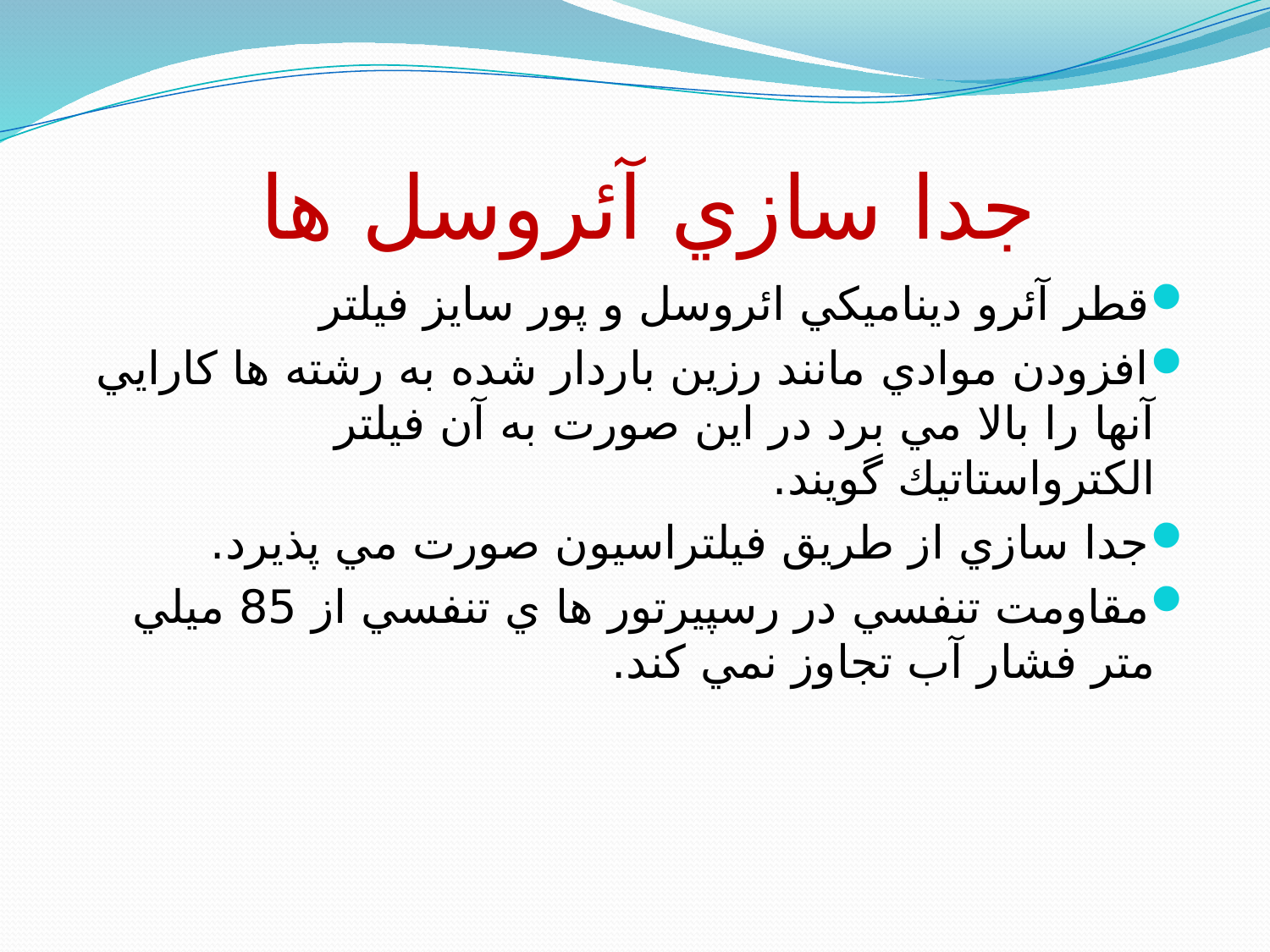

# جدا سازي آئروسل ها
قطر آئرو ديناميكي ائروسل و پور سايز فيلتر
افزودن موادي مانند رزين باردار شده به رشته ها كارايي آنها را بالا مي برد در اين صورت به آن فيلتر الكترواستاتيك گويند.
جدا سازي از طريق فيلتراسيون صورت مي پذيرد.
مقاومت تنفسي در رسپيرتور ها ي تنفسي از 85 ميلي متر فشار آب تجاوز نمي كند.